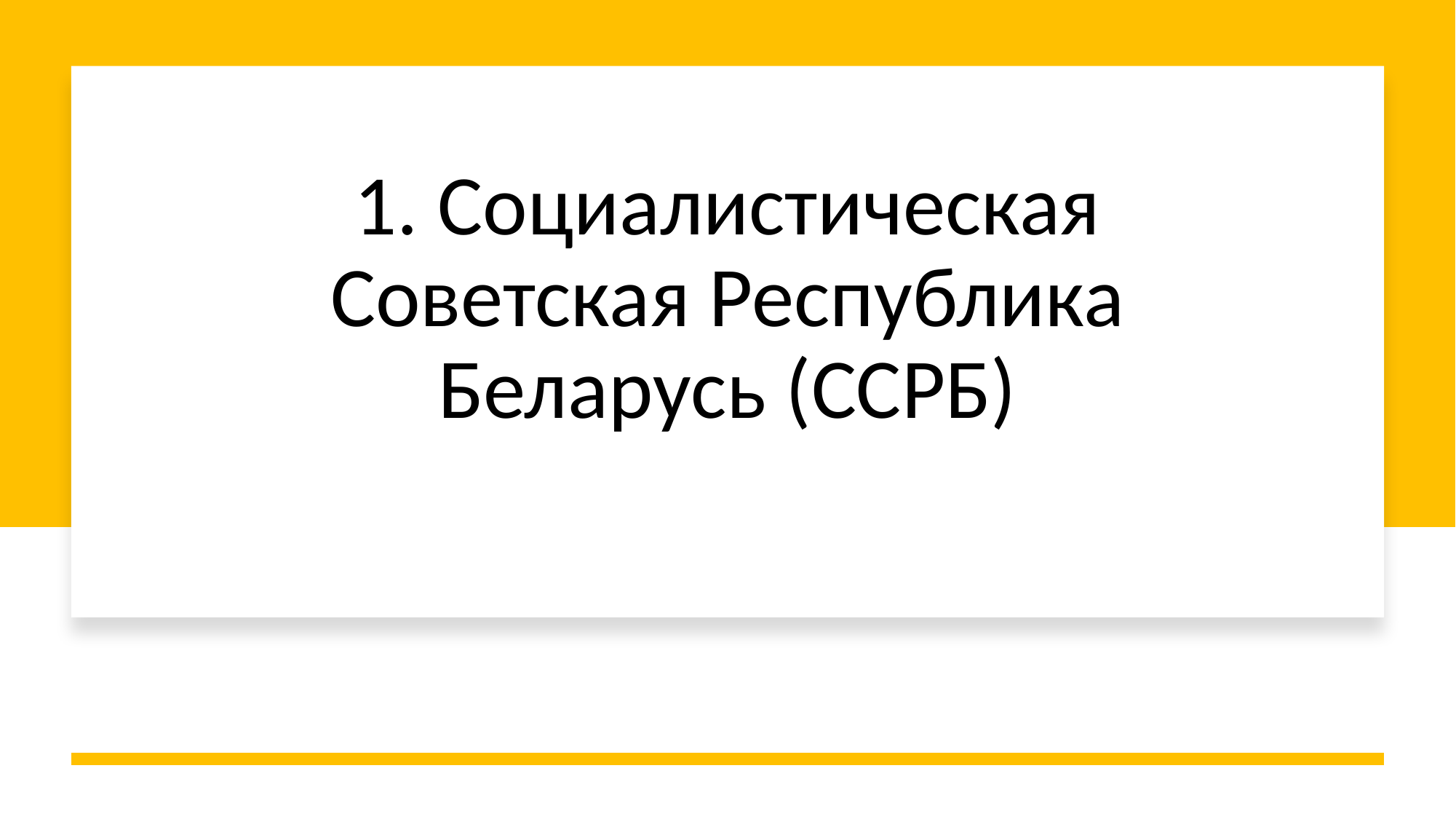

# 1. Социалистическая Советская Республика Беларусь (ССРБ)